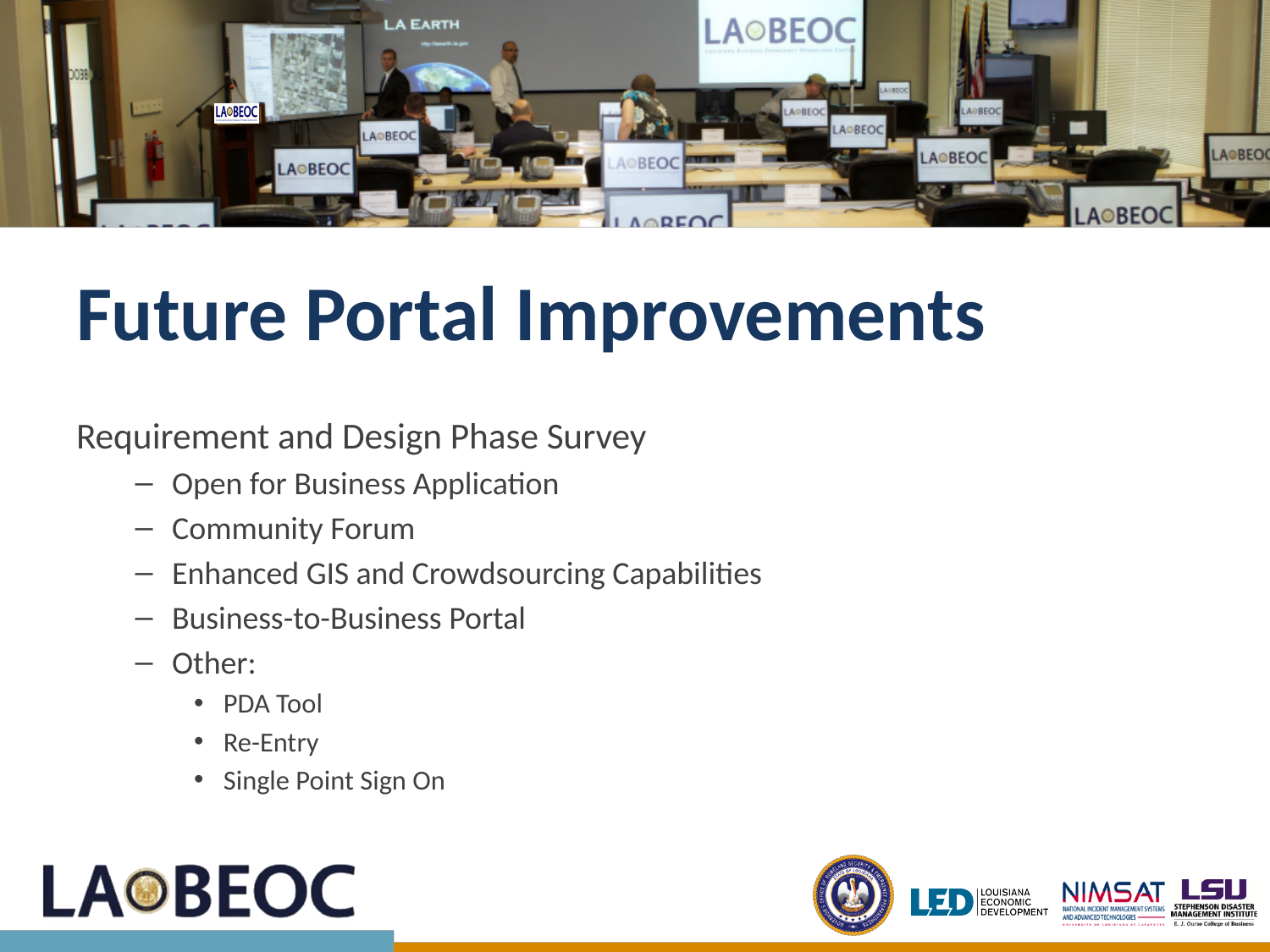

# Future Portal Improvements
Requirement and Design Phase Survey
Open for Business Application
Community Forum
Enhanced GIS and Crowdsourcing Capabilities
Business-to-Business Portal
Other:
PDA Tool
Re-Entry
Single Point Sign On